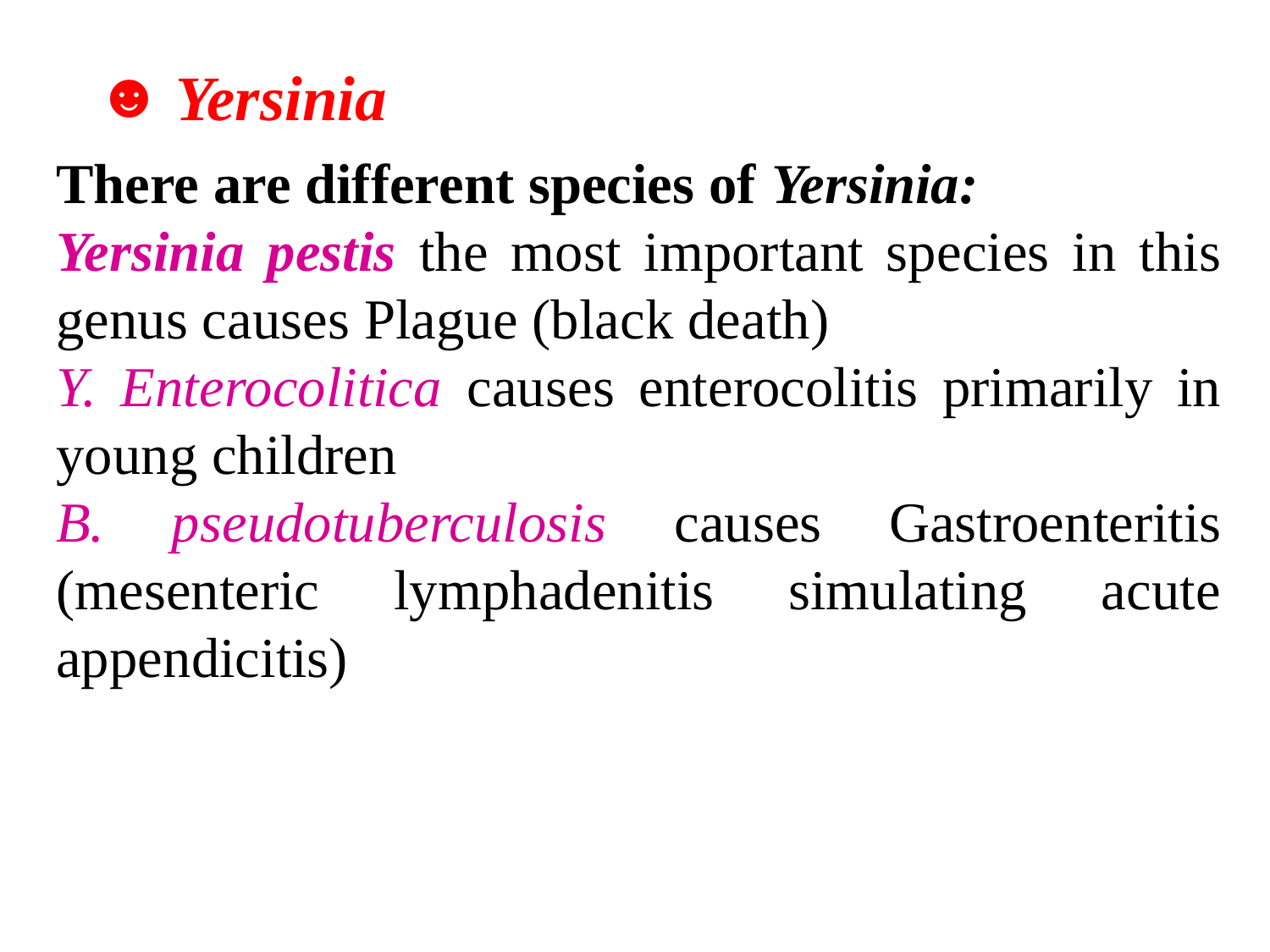

Yersinia
There are different species of Yersinia:
Yersinia pestis the most important species in this genus causes Plague (black death)
Y. Enterocolitica causes enterocolitis primarily in young children
B. pseudotuberculosis causes Gastroenteritis (mesenteric lymphadenitis simulating acute appendicitis)